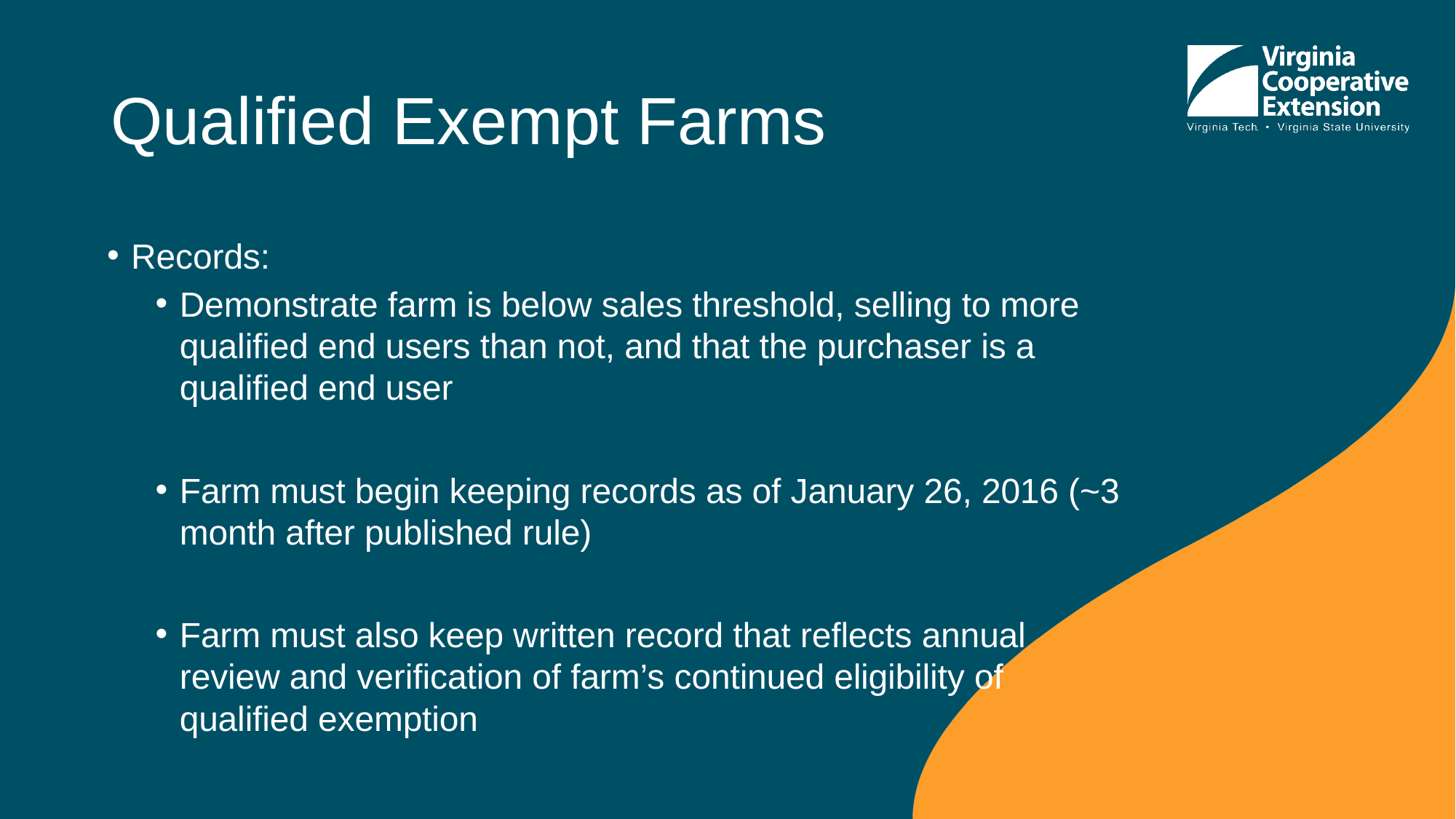

# Qualified Exempt Farms
Records:
Demonstrate farm is below sales threshold, selling to more qualified end users than not, and that the purchaser is a qualified end user

Farm must begin keeping records as of January 26, 2016 (~3 month after published rule)

Farm must also keep written record that reflects annual review and verification of farm’s continued eligibility of qualified exemption